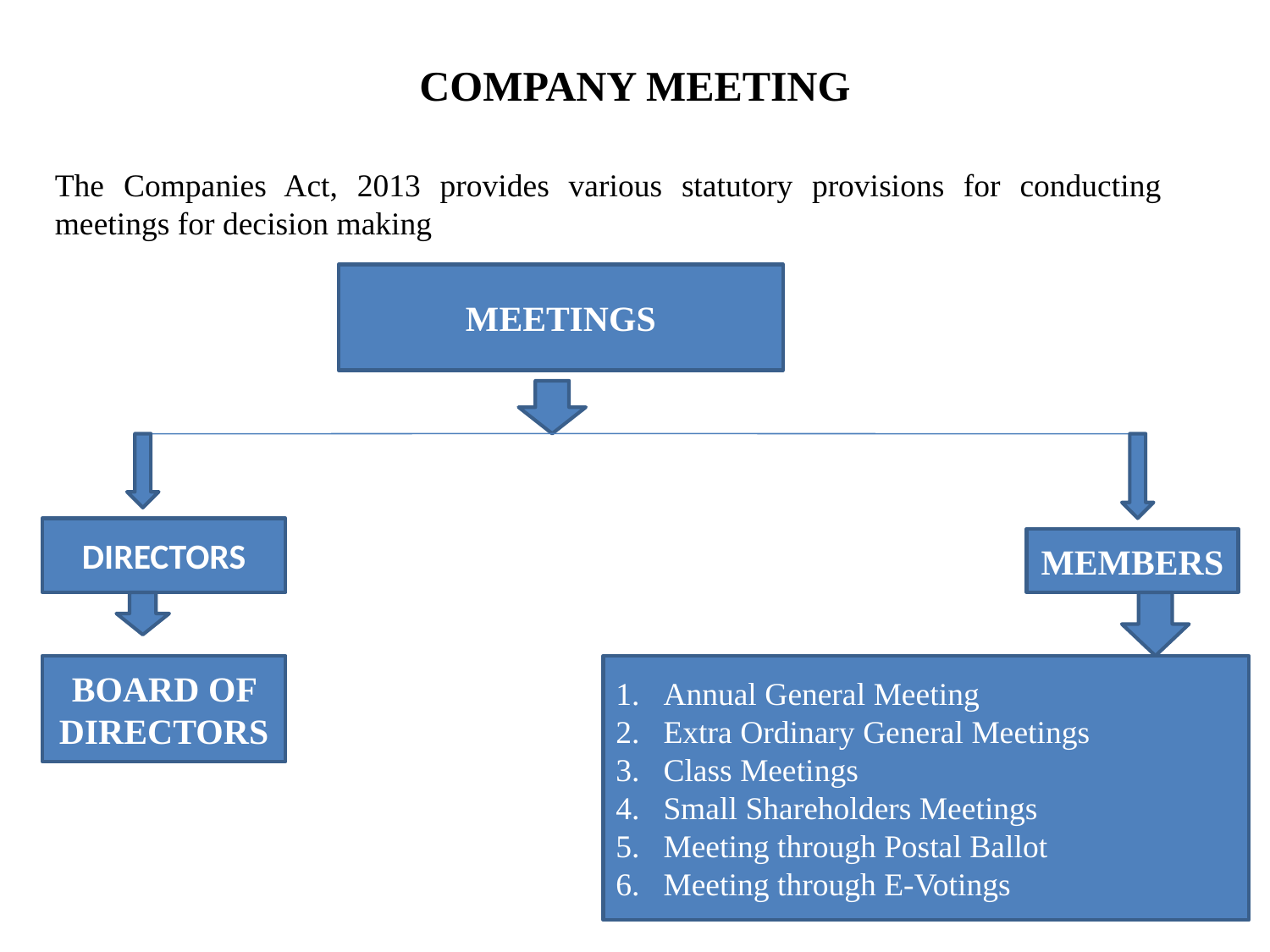

COMPANY MEETING
The Companies Act, 2013 provides various statutory provisions for conducting meetings for decision making
MEETINGS

DIRECTORS
MEMBERS

BOARD OF DIRECTORS
Annual General Meeting
Extra Ordinary General Meetings
Class Meetings
Small Shareholders Meetings
Meeting through Postal Ballot
Meeting through E-Votings